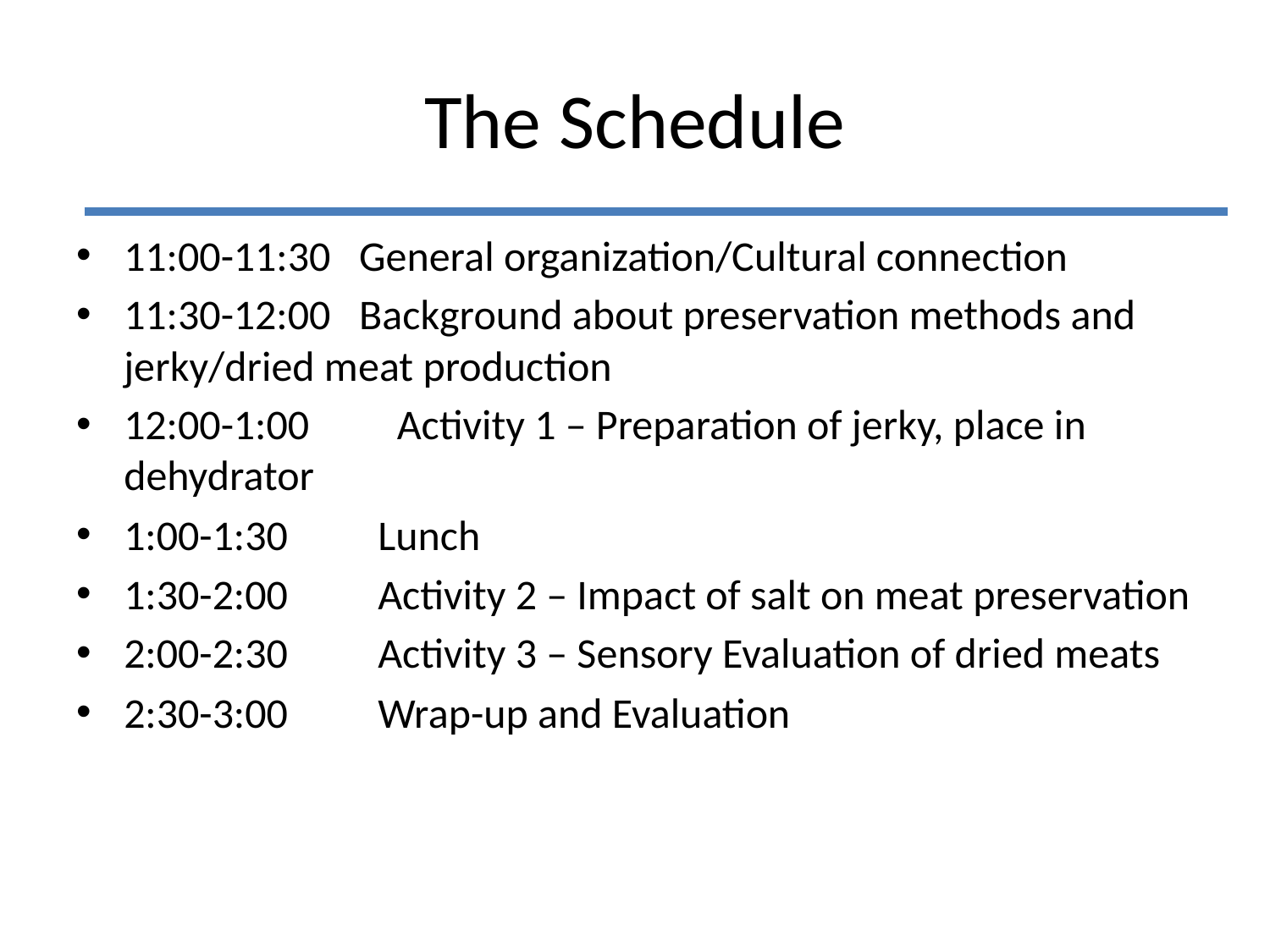

# The Schedule
11:00-11:30   General organization/Cultural connection
11:30-12:00   Background about preservation methods and jerky/dried meat production
12:00-1:00	  Activity 1 – Preparation of jerky, place in dehydrator
1:00-1:30	Lunch
1:30-2:00	Activity 2 – Impact of salt on meat preservation
2:00-2:30	Activity 3 – Sensory Evaluation of dried meats
2:30-3:00	Wrap-up and Evaluation